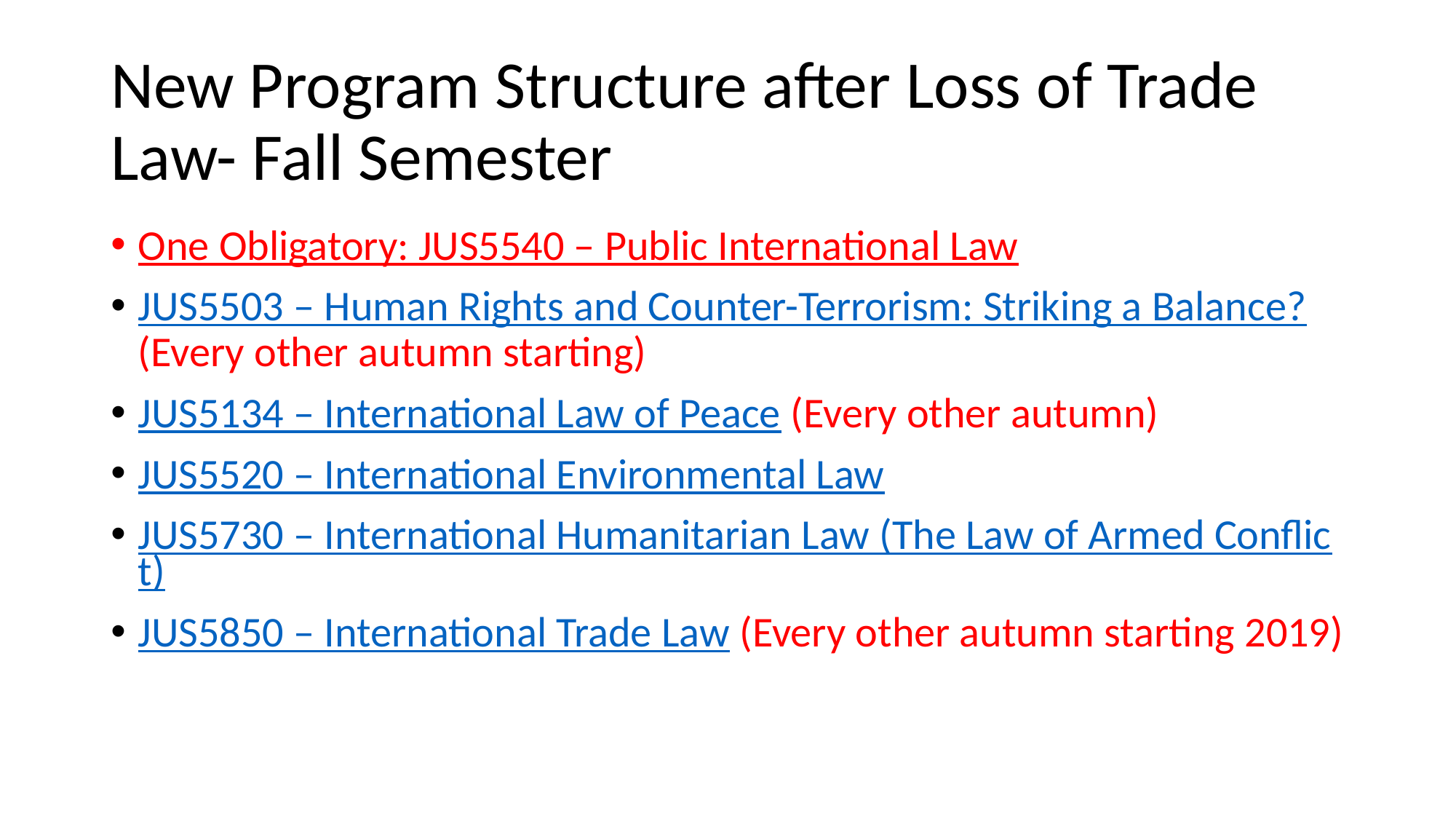

# New Program Structure after Loss of Trade Law- Fall Semester
One Obligatory: JUS5540 – Public International Law
JUS5503 – Human Rights and Counter-Terrorism: Striking a Balance? (Every other autumn starting)
JUS5134 – International Law of Peace (Every other autumn)
JUS5520 – International Environmental Law
JUS5730 – International Humanitarian Law (The Law of Armed Conflict)
JUS5850 – International Trade Law (Every other autumn starting 2019)